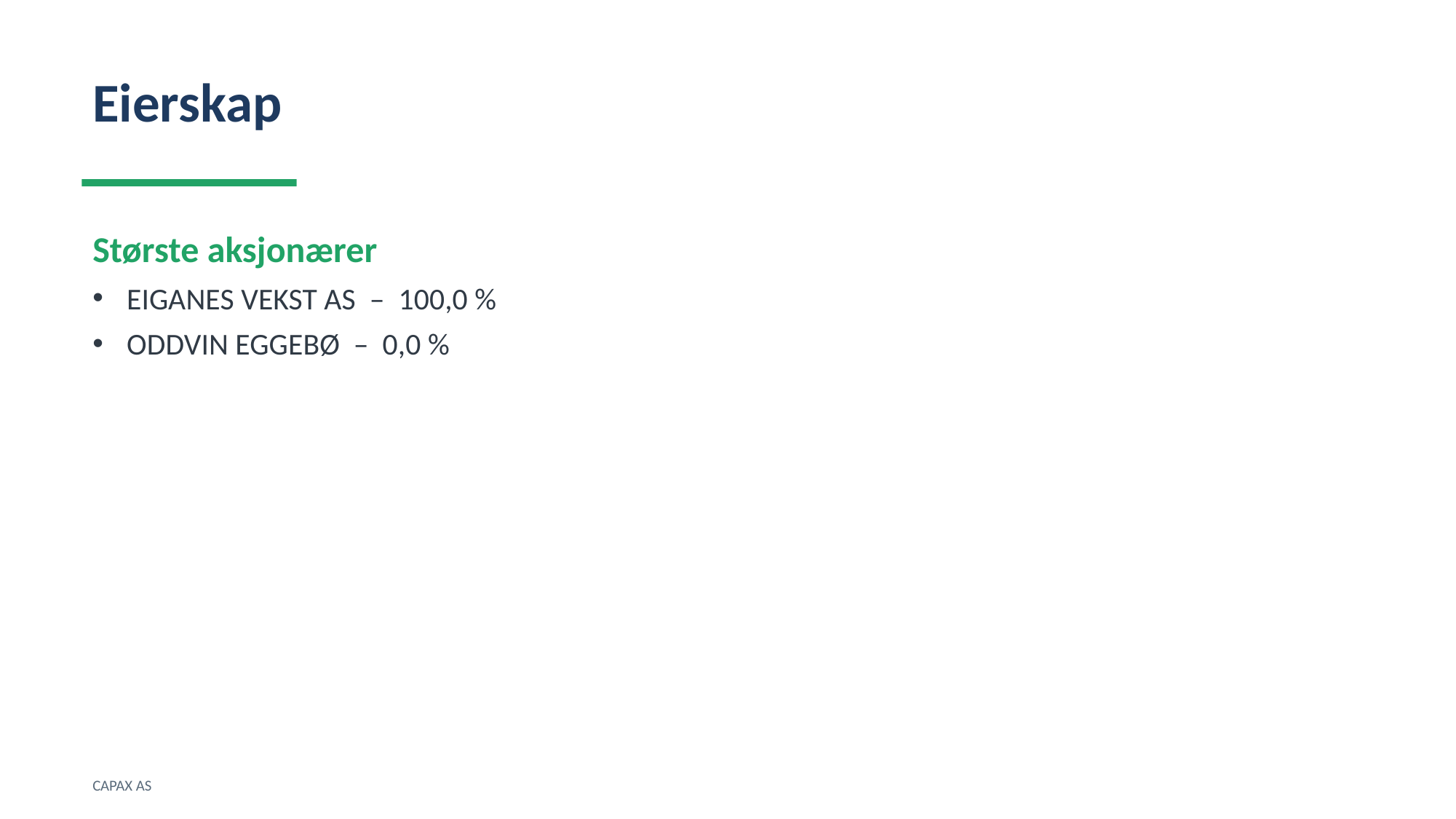

Eierskap

Største aksjonærer
EIGANES VEKST AS  –  100,0 %
ODDVIN EGGEBØ  –  0,0 %
CAPAX AS